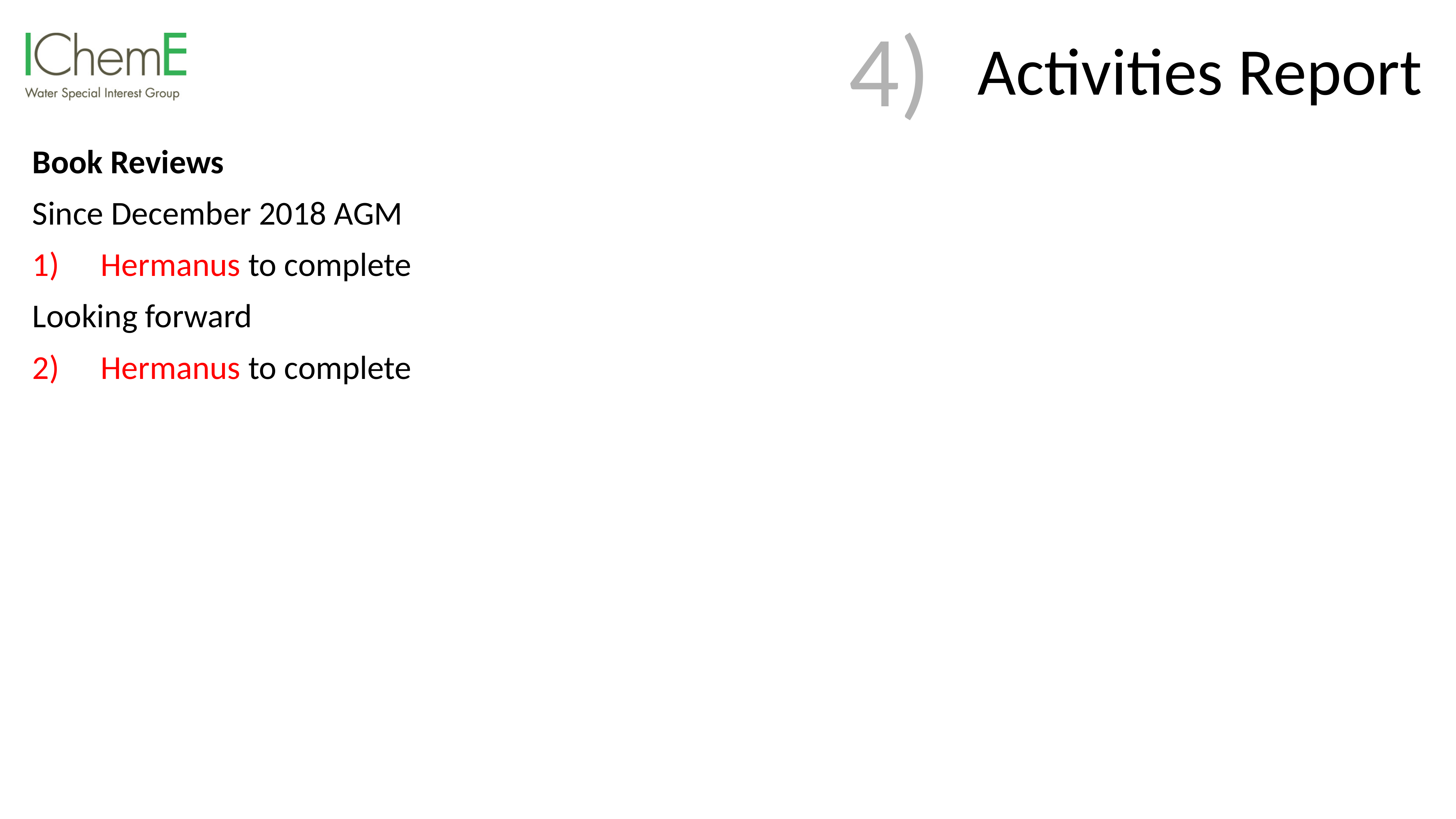

# Activities Report
4)
Book Reviews
Since December 2018 AGM
Hermanus to complete
Looking forward
Hermanus to complete